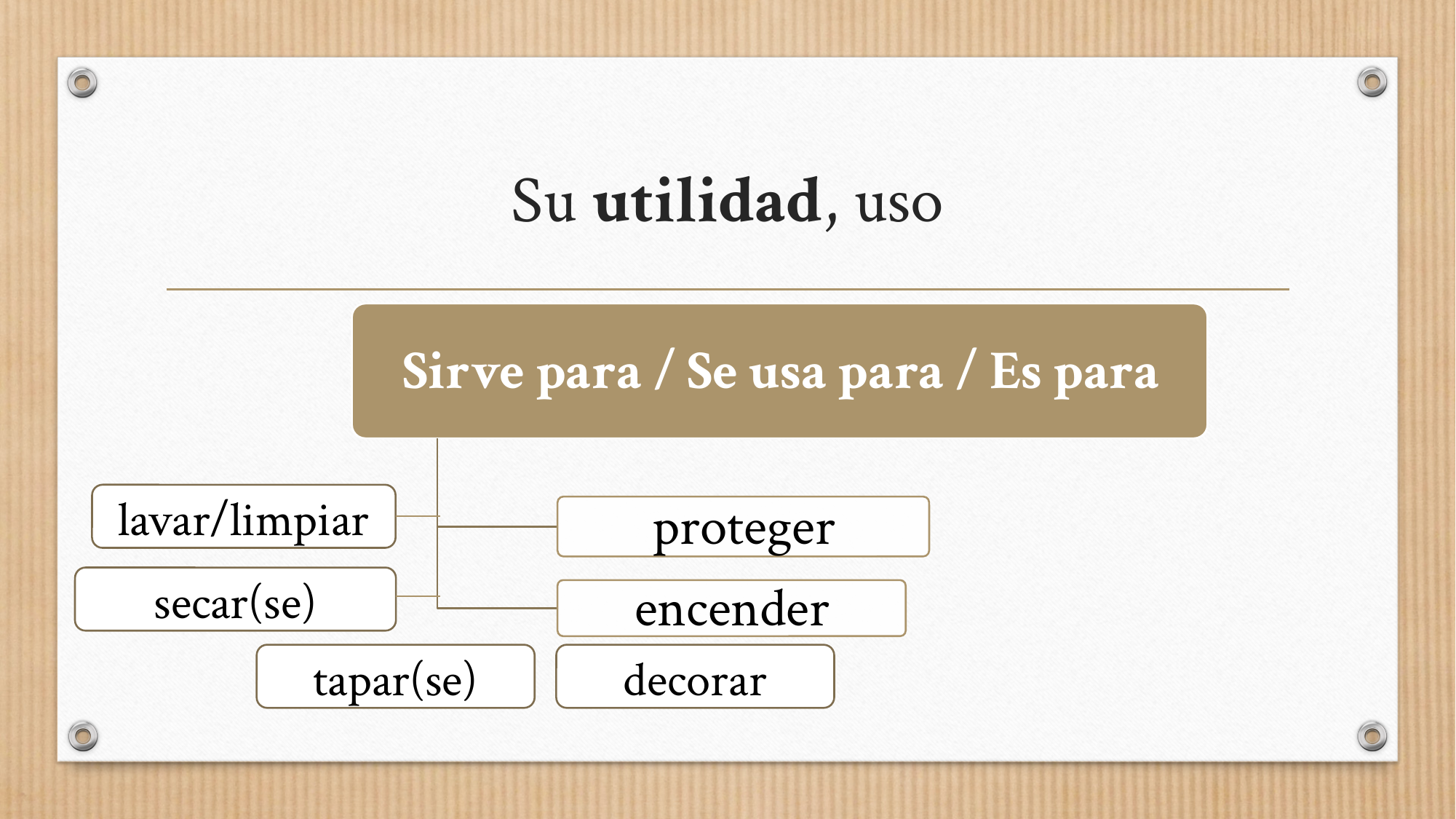

# Su utilidad, uso
Sirve para / Se usa para / Es para
proteger
encender
lavar/limpiar
secar(se)
tapar(se)
decorar